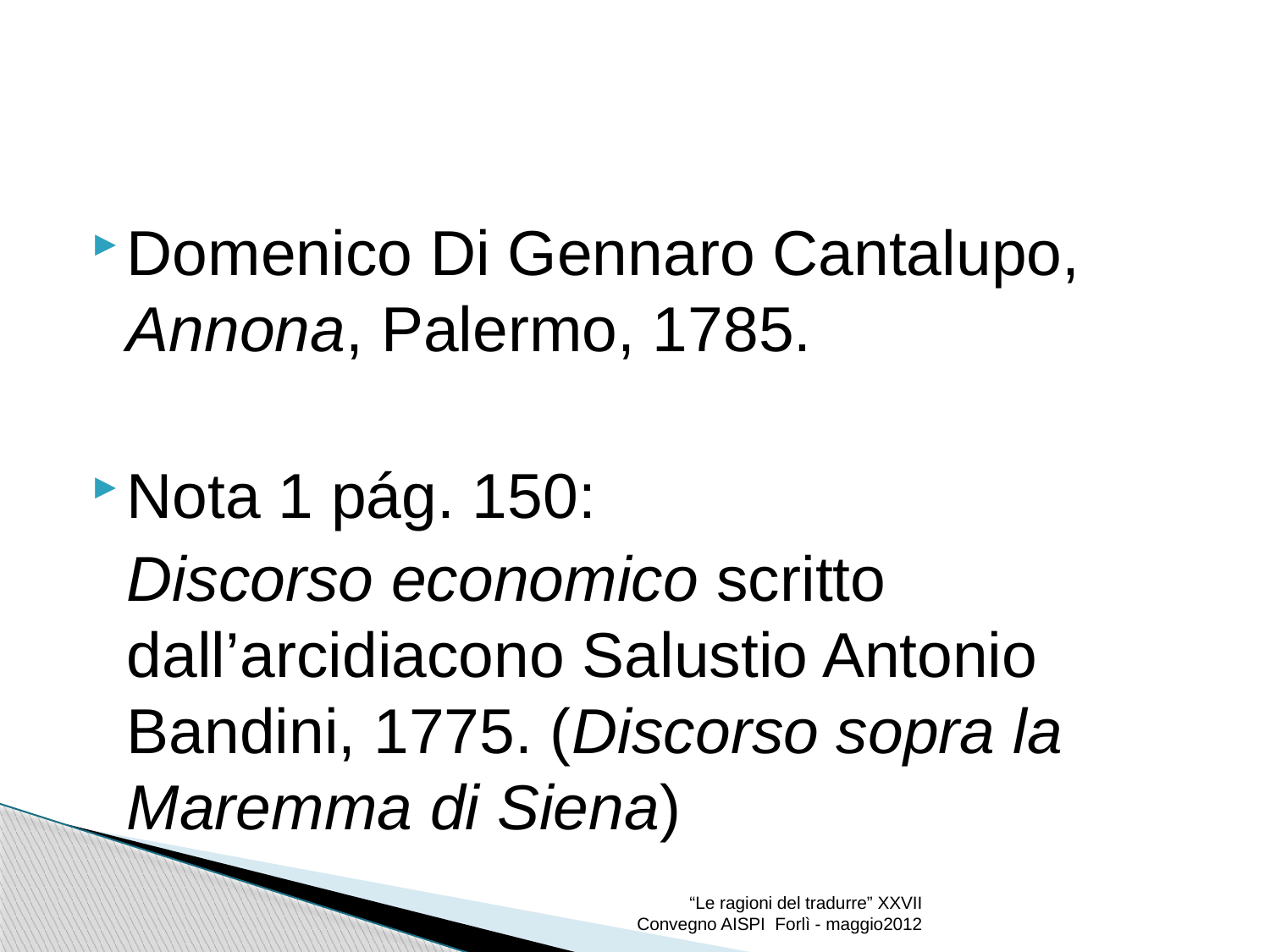

#
Domenico Di Gennaro Cantalupo, Annona, Palermo, 1785.

Nota 1 pág. 150:
	Discorso economico scritto dall’arcidiacono Salustio Antonio Bandini, 1775. (Discorso sopra la Maremma di Siena)

“Le ragioni del tradurre” XXVII Convegno AISPI  Forlì - maggio2012